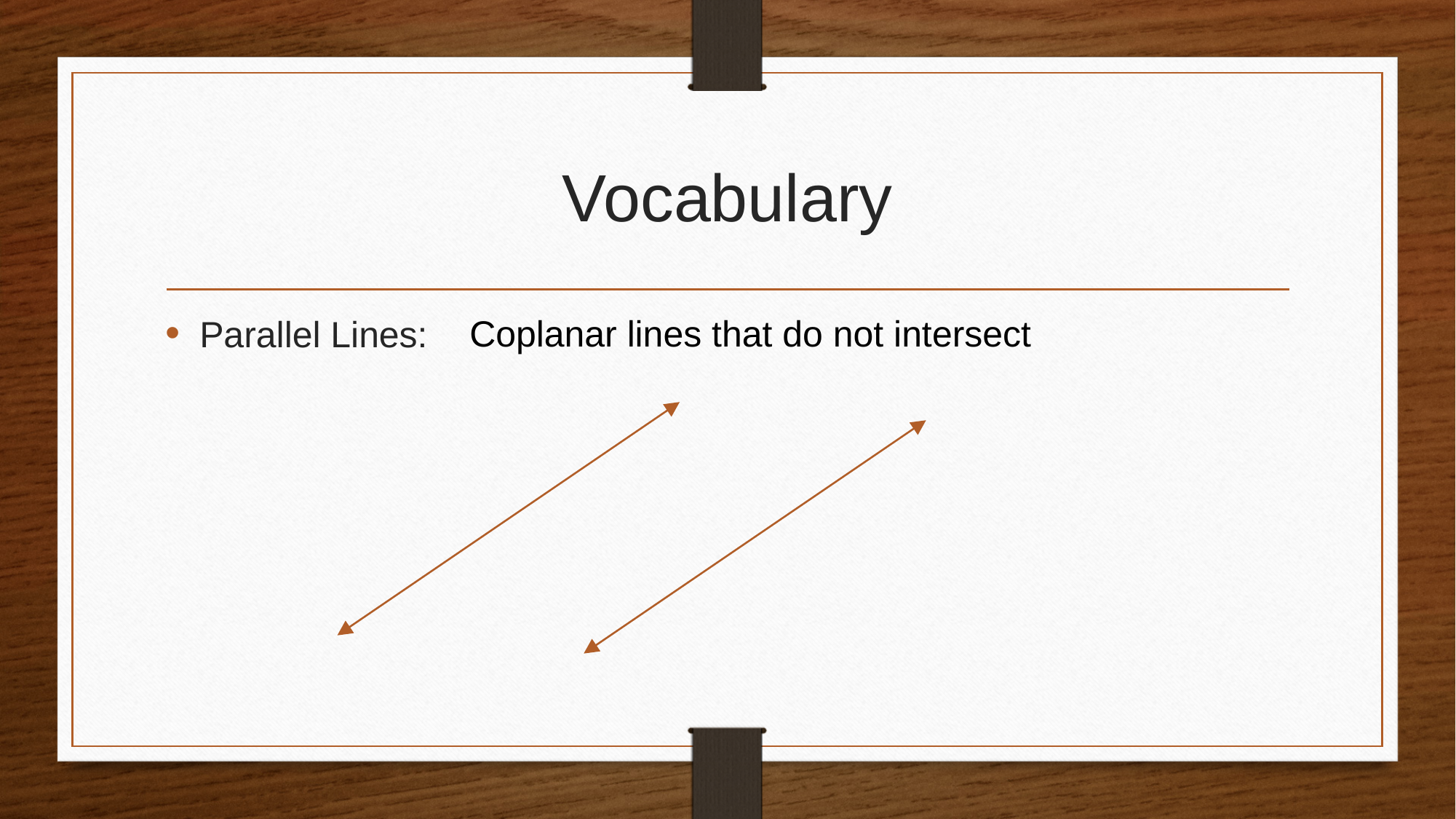

# Vocabulary
Parallel Lines:

Coplanar lines that do not intersect